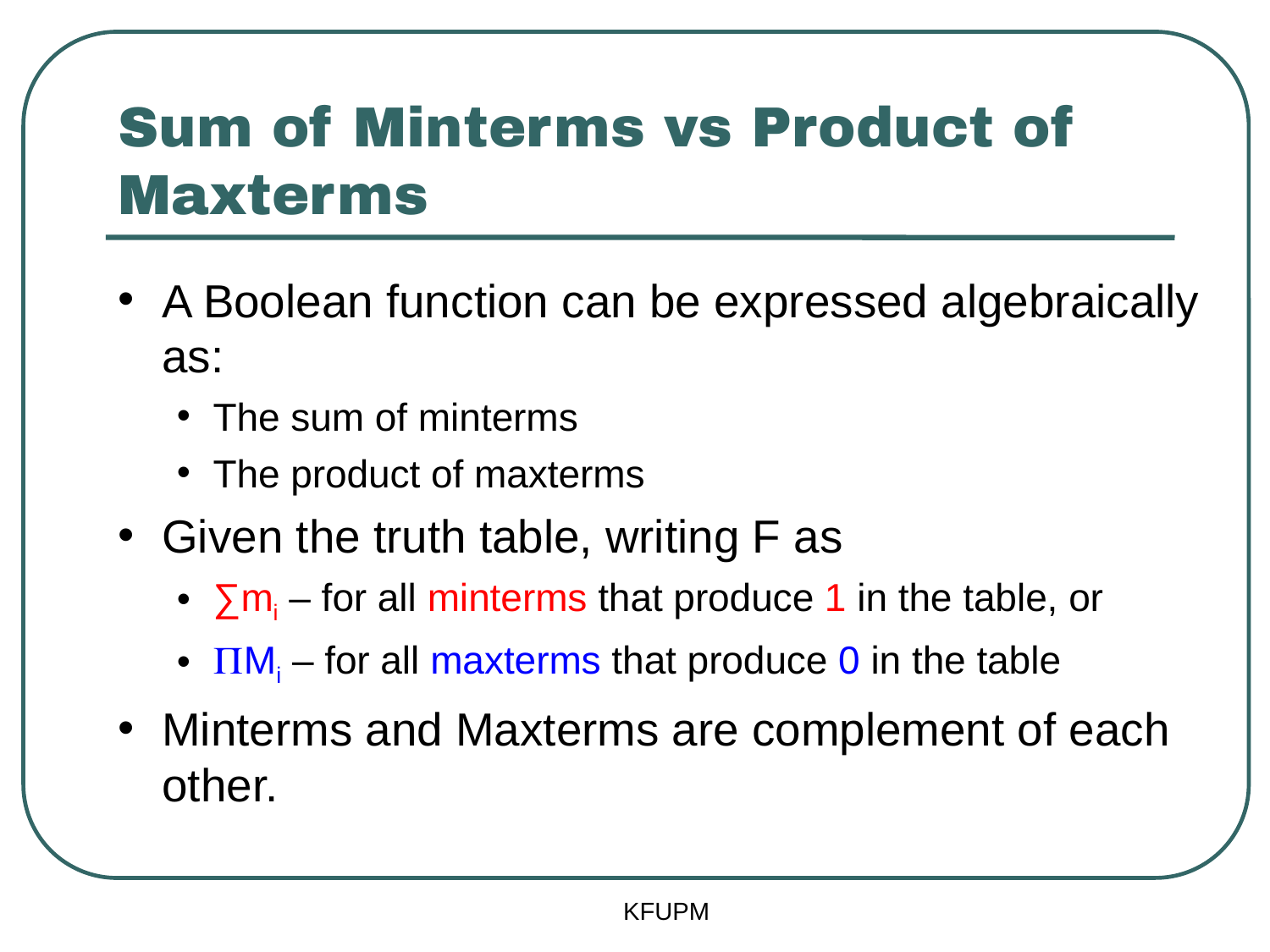

# Sum of Minterms vs Product of Maxterms
A Boolean function can be expressed algebraically as:
The sum of minterms
The product of maxterms
Given the truth table, writing F as
∑mi – for all minterms that produce 1 in the table, or
ΠMi – for all maxterms that produce 0 in the table
Minterms and Maxterms are complement of each other.
KFUPM